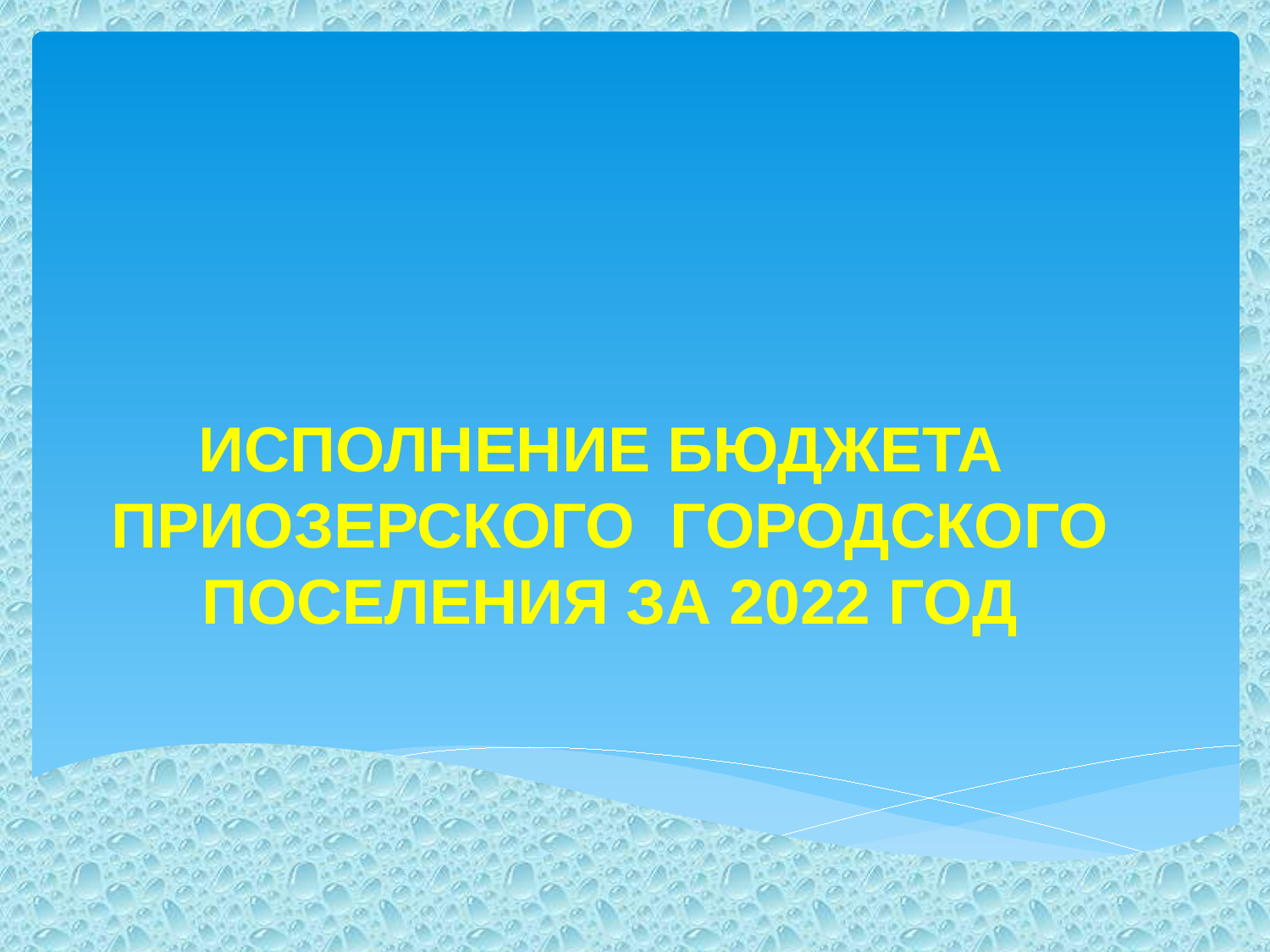

Исполнение бюджета
ПриозерскоГО  ГОРОДСКОГО ПОСЕЛЕНИя за 2022 год